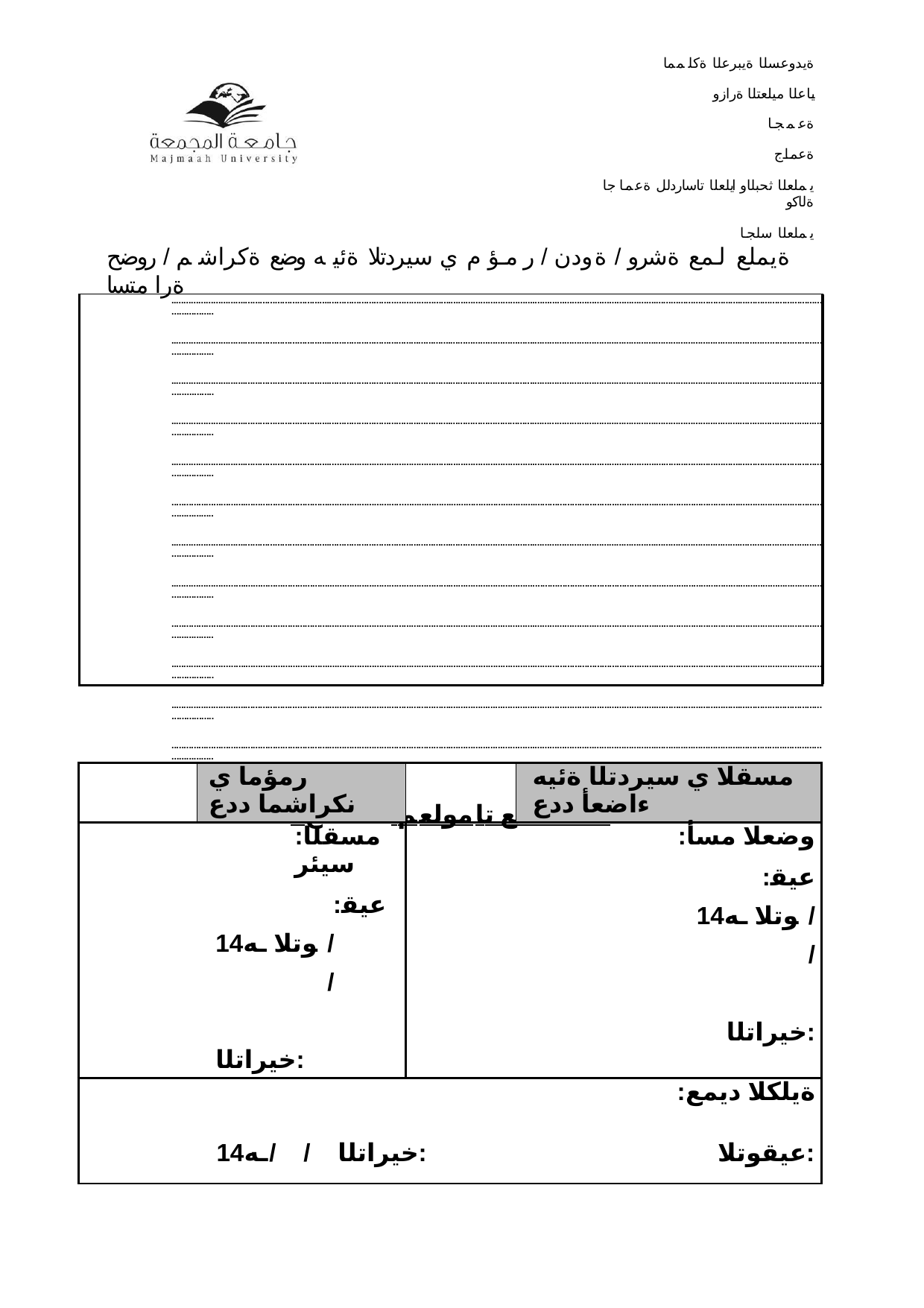

ةيدوعسلا ةيبرعلا ةكلمما
ياعلا ميلعتلا ةرازو ةعمجا ةعماج

يملعلا ثحبلاو ايلعلا تاساردلل ةعماجا ةلاكو

يملعلا سلجا

ةيملع لمع ةشرو / ةودن / رمؤم ي سيردتلا ةئيه وضع ةكراشم / روضح ةرامتسا

........................................................................................................................................................................................................................................................................................

........................................................................................................................................................................................................................................................................................

........................................................................................................................................................................................................................................................................................

........................................................................................................................................................................................................................................................................................

........................................................................................................................................................................................................................................................................................

........................................................................................................................................................................................................................................................................................

........................................................................................................................................................................................................................................................................................

........................................................................................................................................................................................................................................................................................

........................................................................................................................................................................................................................................................................................

........................................................................................................................................................................................................................................................................................

........................................................................................................................................................................................................................................................................................

........................................................................................................................................................................................................................................................................................

: مسقلا نع تامولعم .ًاسماخ

|  | رمؤما ي نكراشما ددع |  | مسقلا ي سيردتلا ةئيه ءاضعأ ددع |
| --- | --- | --- | --- |
| :مسقلا سيئر :عيقوتلا ـه14 / / :خيراتلا |  | :وضعلا مسأ :عيقوتلا ـه14 / / :خيراتلا |  |
| :ةيلكلا ديمع ـه14 / / :خيراتلا :عيقوتلا |  |  |  |